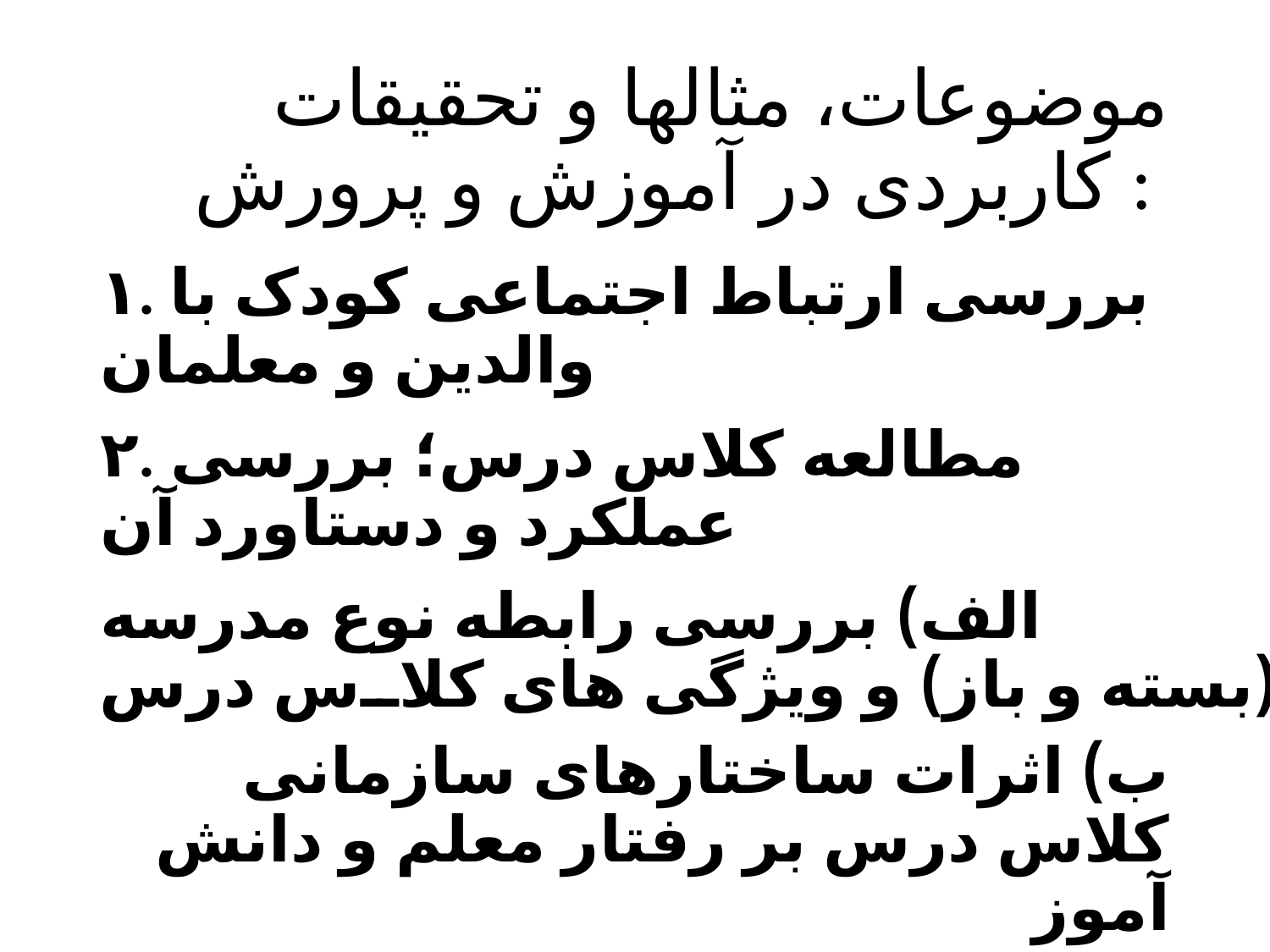

# موضوعات، مثالها و تحقیقات کاربردی در آموزش و پرورش :
۱. بررسی ارتباط اجتماعی کودک با والدین و معلمان
۲. مطالعه کلاس درس؛ بررسی عملکرد و دستاورد آن
الف) بررسی رابطه نوع مدرسه (بسته و باز) و ویژگی های کلاس درس
ب) اثرات ساختارهای سازمانی کلاس درس بر رفتار معلم و دانش آموز